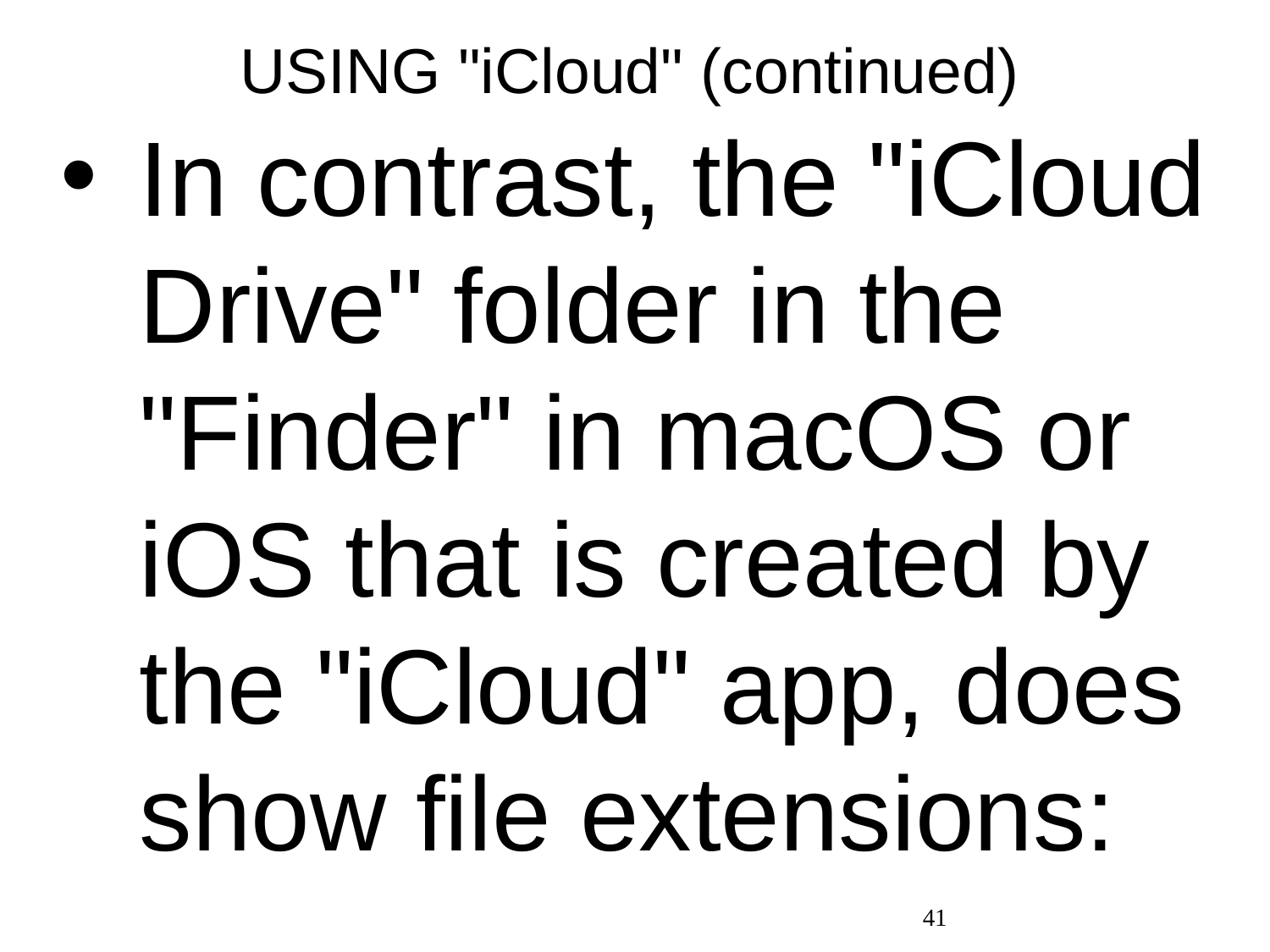

# USING "iCloud" (continued)
In contrast, the "iCloud Drive" folder in the "Finder" in macOS or iOS that is created by the "iCloud" app, does show file extensions:
41